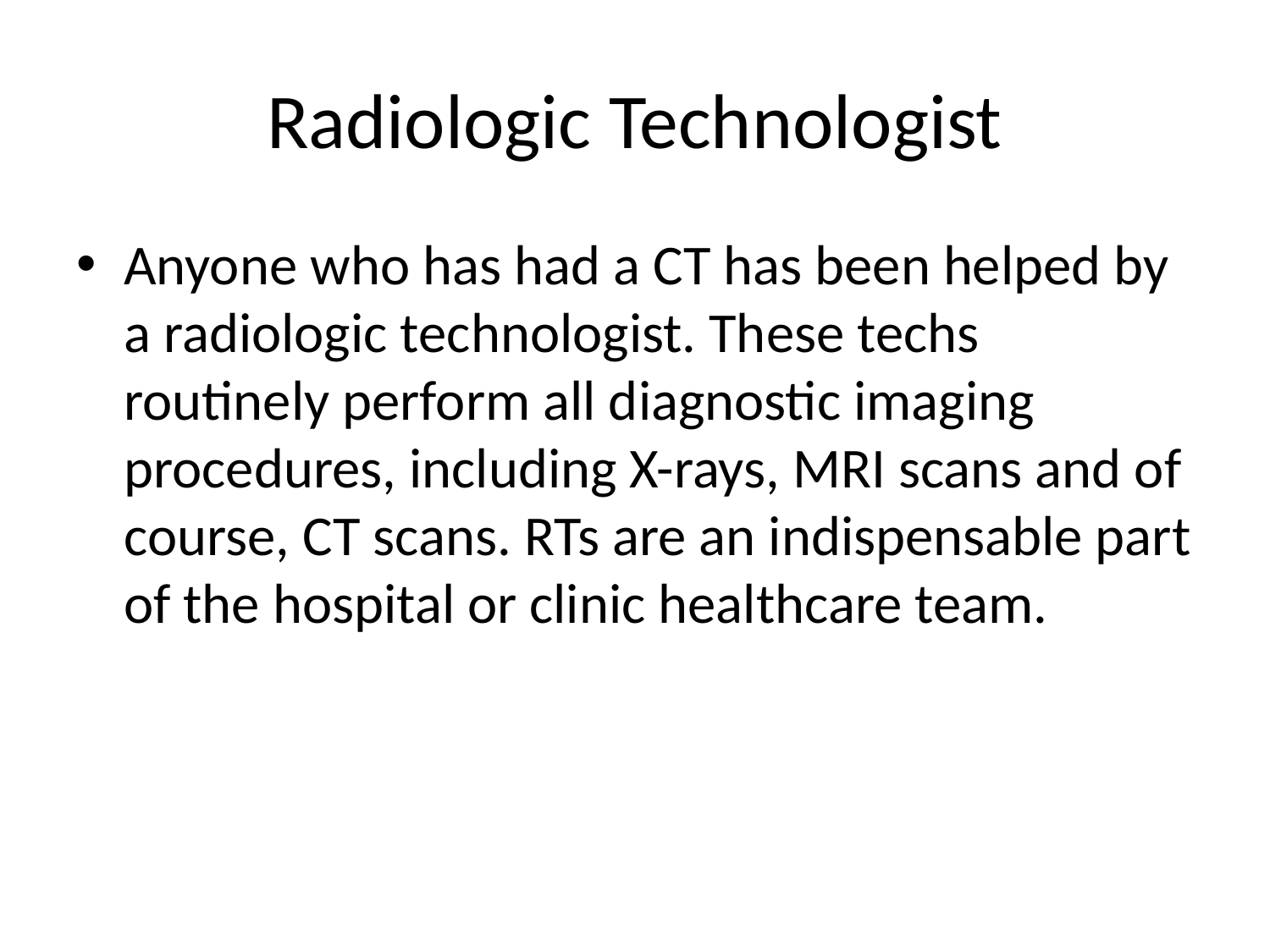

# Radiologic Technologist
Anyone who has had a CT has been helped by a radiologic technologist. These techs routinely perform all diagnostic imaging procedures, including X-rays, MRI scans and of course, CT scans. RTs are an indispensable part of the hospital or clinic healthcare team.